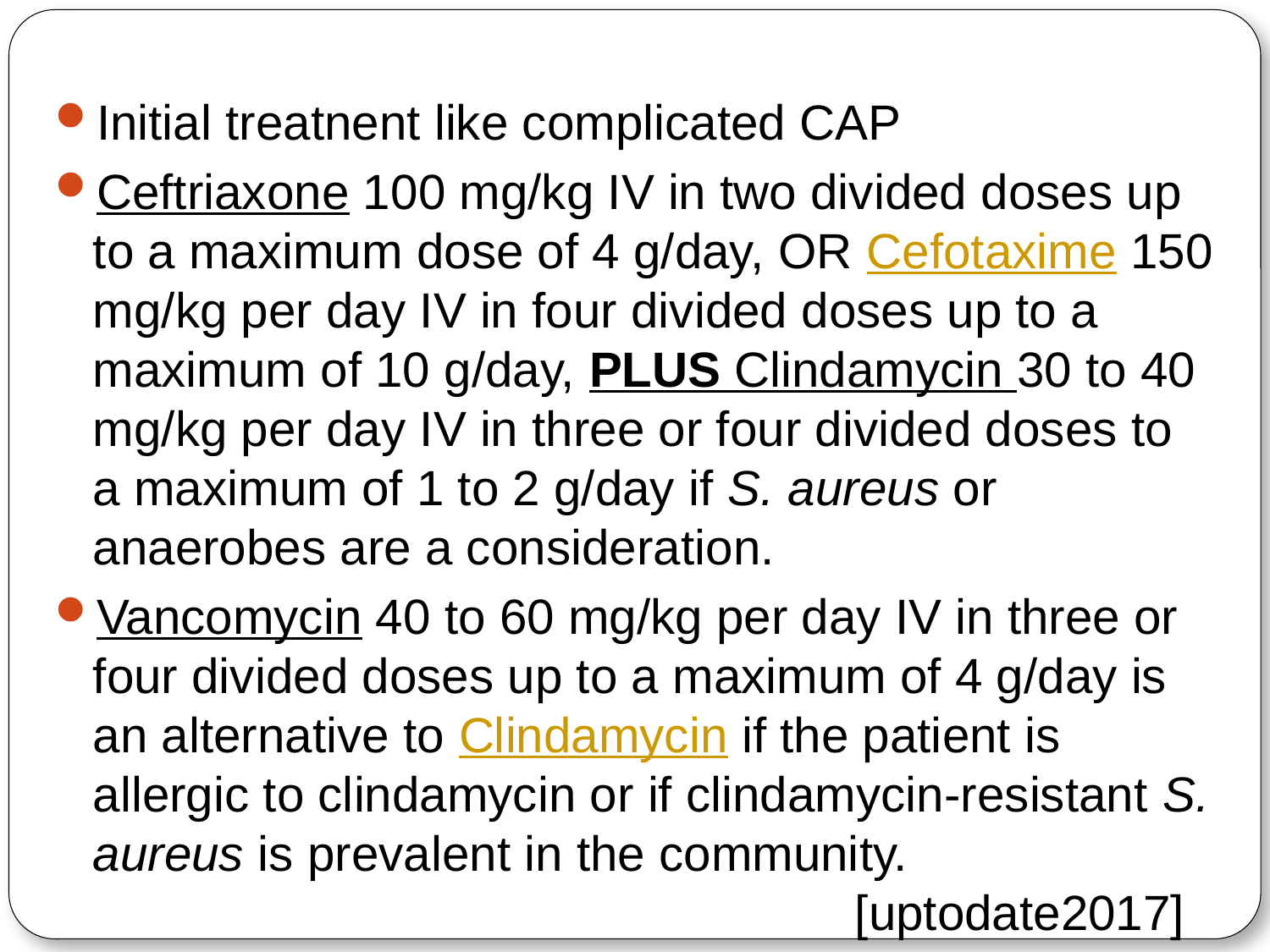

Initial treatnent like complicated CAP
Ceftriaxone 100 mg/kg IV in two divided doses up to a maximum dose of 4 g/day, OR Cefotaxime 150 mg/kg per day IV in four divided doses up to a maximum of 10 g/day, PLUS Clindamycin 30 to 40 mg/kg per day IV in three or four divided doses to a maximum of 1 to 2 g/day if S. aureus or anaerobes are a consideration.
Vancomycin 40 to 60 mg/kg per day IV in three or four divided doses up to a maximum of 4 g/day is an alternative to Clindamycin if the patient is allergic to clindamycin or if clindamycin-resistant S. aureus is prevalent in the community.				           			[uptodate2017]